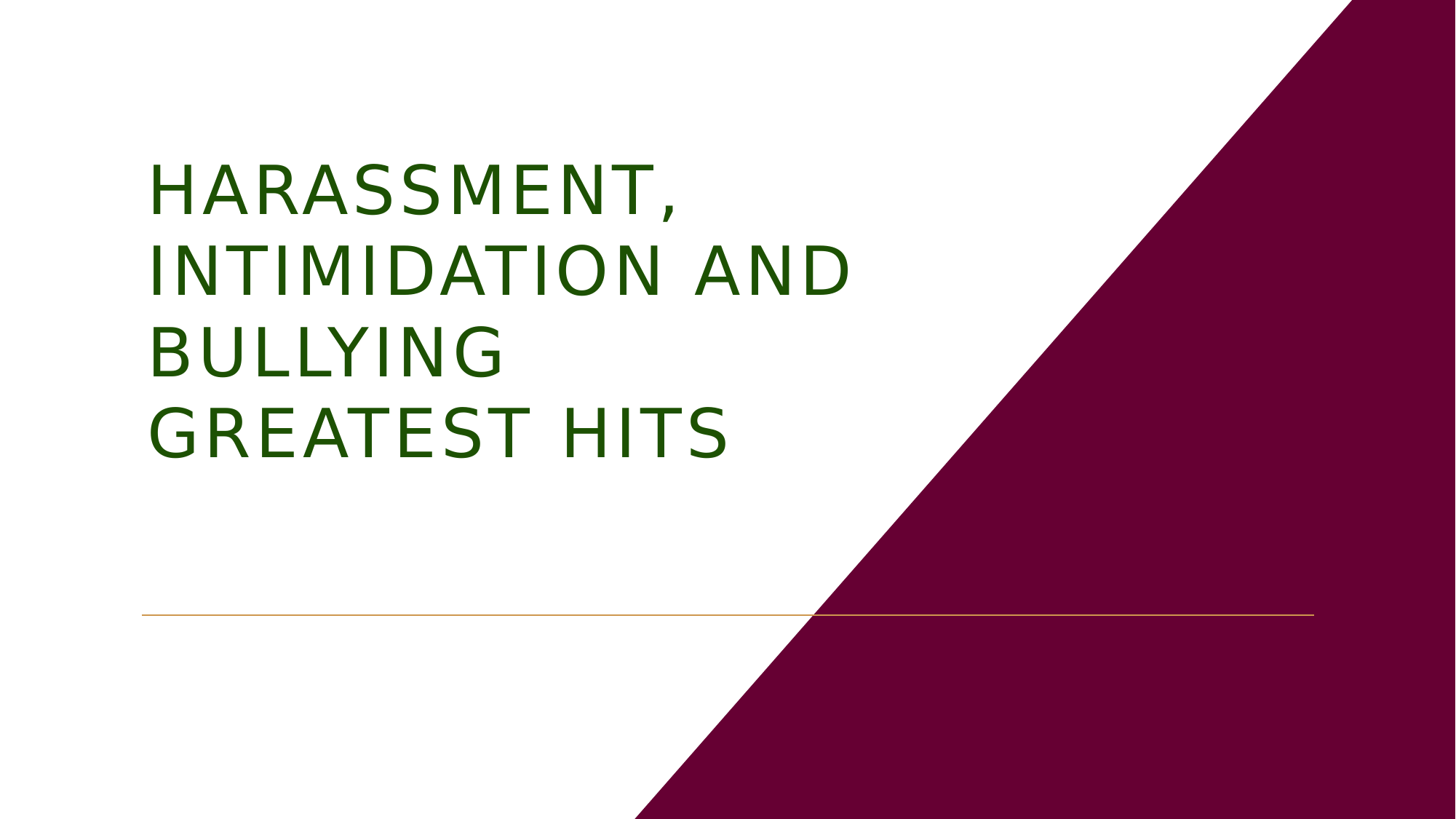

# Harassment, Intimidation and Bullying Greatest Hits